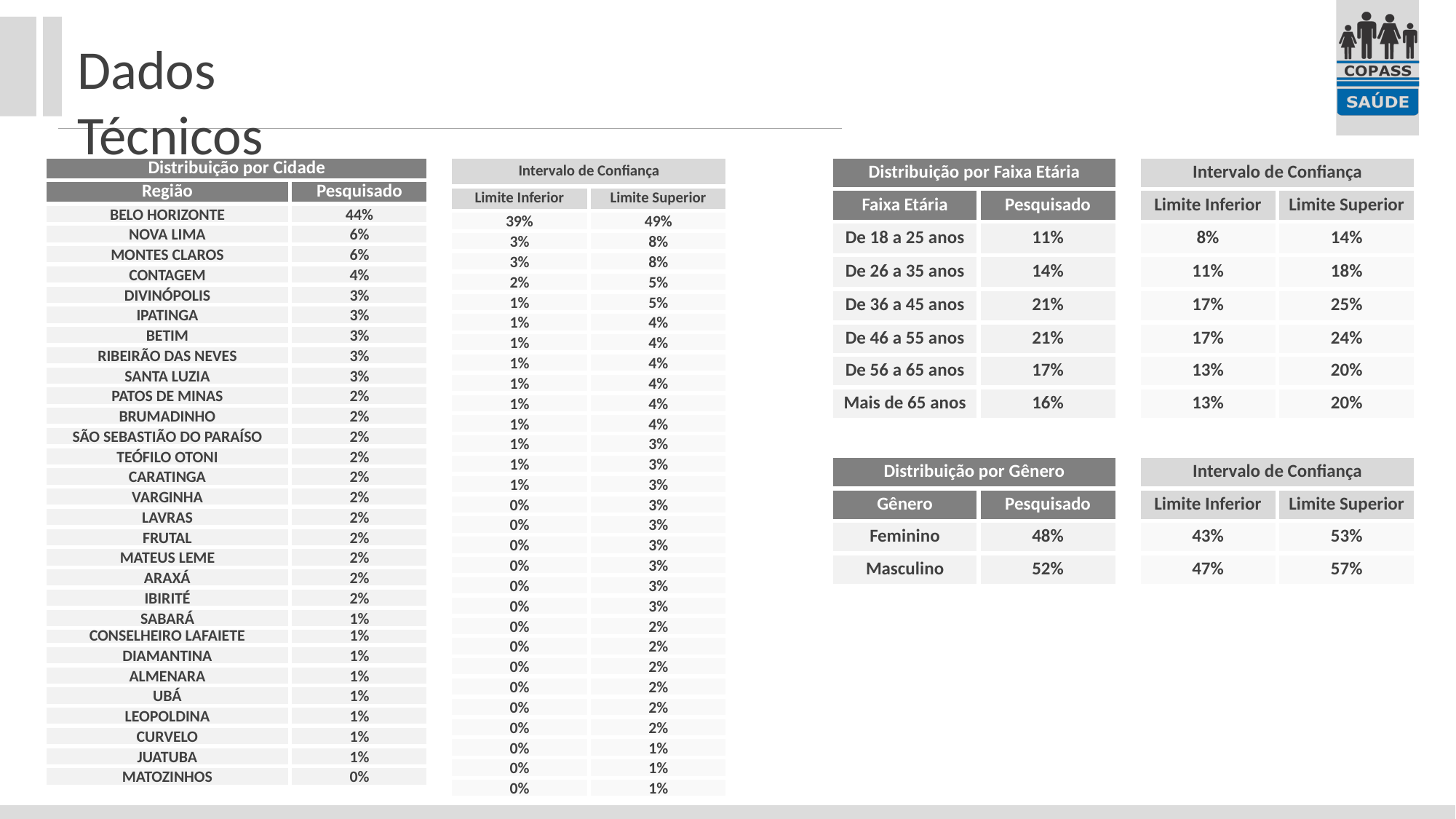

Dados Técnicos
| Distribuição por Cidade |  |
| --- | --- |
| Região | Pesquisado |
| BELO HORIZONTE | 44% |
| NOVA LIMA | 6% |
| MONTES CLAROS | 6% |
| CONTAGEM | 4% |
| DIVINÓPOLIS | 3% |
| IPATINGA | 3% |
| BETIM | 3% |
| RIBEIRÃO DAS NEVES | 3% |
| SANTA LUZIA | 3% |
| PATOS DE MINAS | 2% |
| BRUMADINHO | 2% |
| SÃO SEBASTIÃO DO PARAÍSO | 2% |
| TEÓFILO OTONI | 2% |
| CARATINGA | 2% |
| VARGINHA | 2% |
| LAVRAS | 2% |
| FRUTAL | 2% |
| MATEUS LEME | 2% |
| ARAXÁ | 2% |
| IBIRITÉ | 2% |
| SABARÁ | 1% |
| CONSELHEIRO LAFAIETE | 1% |
| DIAMANTINA | 1% |
| ALMENARA | 1% |
| UBÁ | 1% |
| LEOPOLDINA | 1% |
| CURVELO | 1% |
| JUATUBA | 1% |
| MATOZINHOS | 0% |
| Intervalo de Confiança |  |
| --- | --- |
| Limite Inferior | Limite Superior |
| 39% | 49% |
| 3% | 8% |
| 3% | 8% |
| 2% | 5% |
| 1% | 5% |
| 1% | 4% |
| 1% | 4% |
| 1% | 4% |
| 1% | 4% |
| 1% | 4% |
| 1% | 4% |
| 1% | 3% |
| 1% | 3% |
| 1% | 3% |
| 0% | 3% |
| 0% | 3% |
| 0% | 3% |
| 0% | 3% |
| 0% | 3% |
| 0% | 3% |
| 0% | 2% |
| 0% | 2% |
| 0% | 2% |
| 0% | 2% |
| 0% | 2% |
| 0% | 2% |
| 0% | 1% |
| 0% | 1% |
| 0% | 1% |
| Distribuição por Faixa Etária |  |  | Intervalo de Confiança |  |
| --- | --- | --- | --- | --- |
| Faixa Etária | Pesquisado |  | Limite Inferior | Limite Superior |
| De 18 a 25 anos | 11% |  | 8% | 14% |
| De 26 a 35 anos | 14% |  | 11% | 18% |
| De 36 a 45 anos | 21% |  | 17% | 25% |
| De 46 a 55 anos | 21% |  | 17% | 24% |
| De 56 a 65 anos | 17% |  | 13% | 20% |
| Mais de 65 anos | 16% |  | 13% | 20% |
|  |  |  |  |  |
| Distribuição por Gênero |  |  | Intervalo de Confiança |  |
| Gênero | Pesquisado |  | Limite Inferior | Limite Superior |
| Feminino | 48% |  | 43% | 53% |
| Masculino | 52% |  | 47% | 57% |